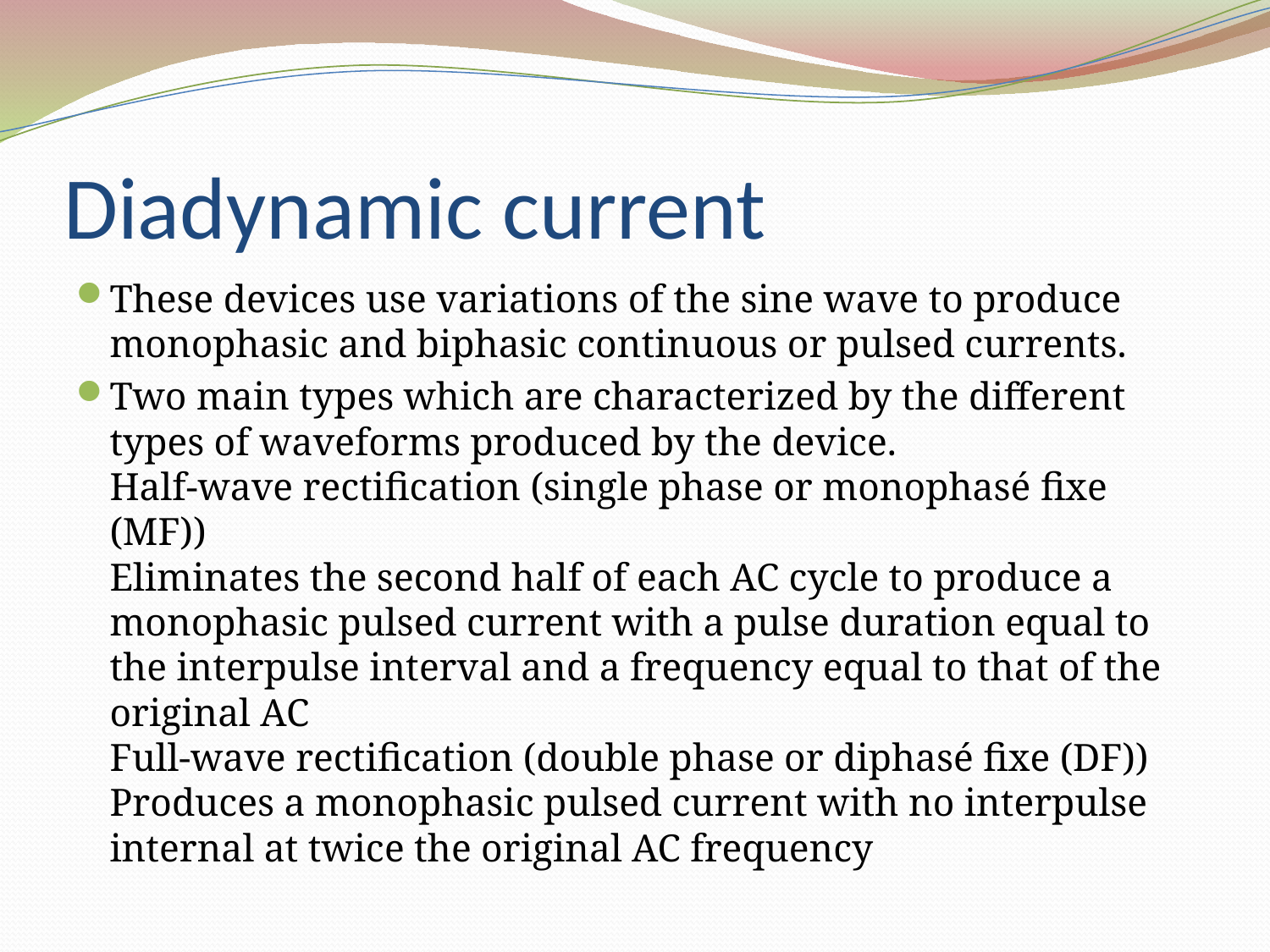

# Diadynamic current
These devices use variations of the sine wave to produce monophasic and biphasic continuous or pulsed currents.
Two main types which are characterized by the different types of waveforms produced by the device.
Half-wave rectification (single phase or monophasé fixe (MF))
Eliminates the second half of each AC cycle to produce a monophasic pulsed current with a pulse duration equal to the interpulse interval and a frequency equal to that of the original AC
Full-wave rectification (double phase or diphasé fixe (DF))
Produces a monophasic pulsed current with no interpulse internal at twice the original AC frequency